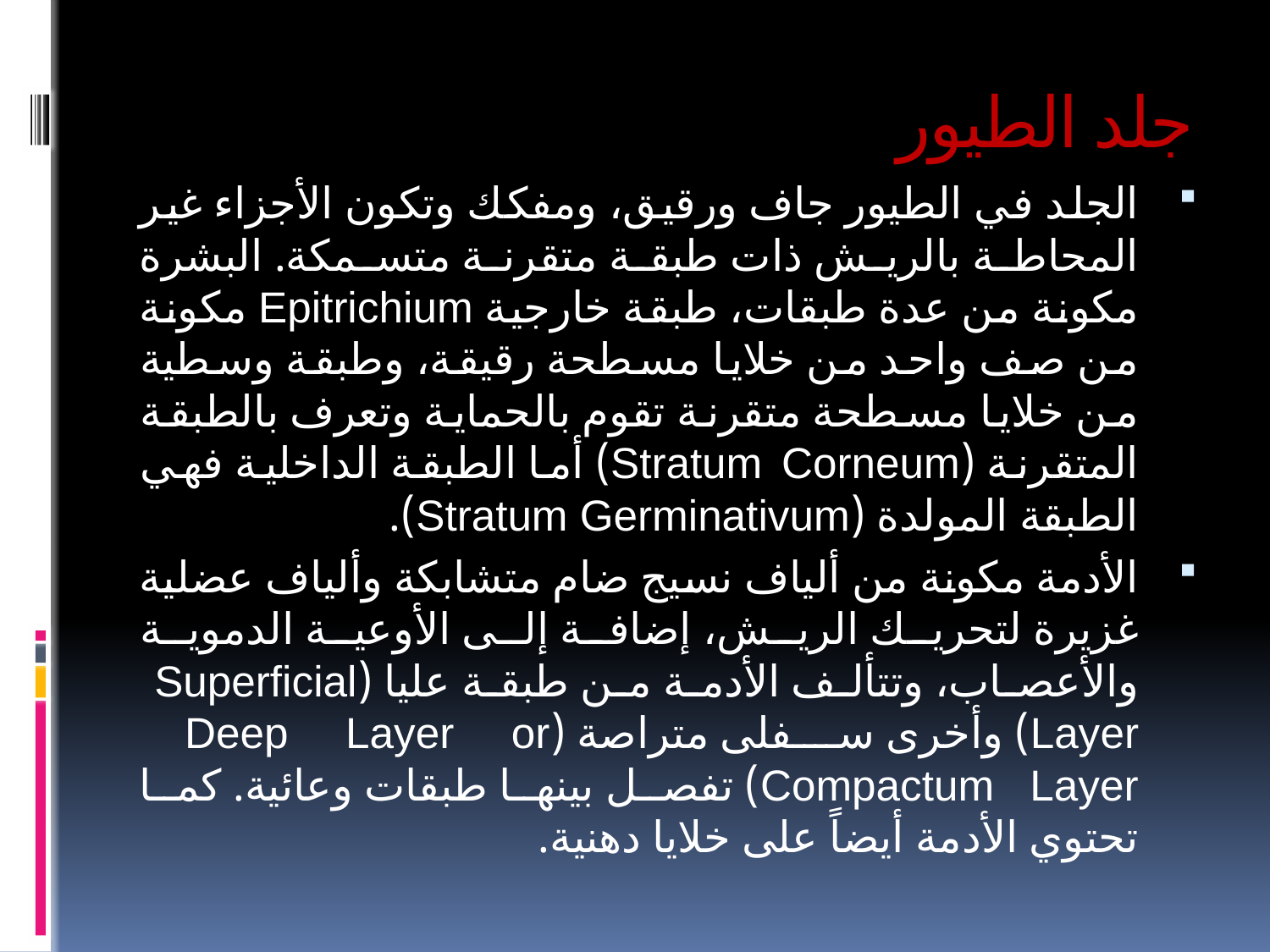

# جلد الطيور
الجلد في الطيور جاف ورقيق، ومفكك وتكون الأجزاء غير المحاطة بالريش ذات طبقة متقرنة متسمكة. البشرة مكونة من عدة طبقات، طبقة خارجية Epitrichium مكونة من صف واحد من خلايا مسطحة رقيقة، وطبقة وسطية من خلايا مسطحة متقرنة تقوم بالحماية وتعرف بالطبقة المتقرنة (Stratum Corneum) أما الطبقة الداخلية فهي الطبقة المولدة (Stratum Germinativum).
الأدمة مكونة من ألياف نسيج ضام متشابكة وألياف عضلية غزيرة لتحريك الريش، إضافة إلى الأوعية الدموية والأعصاب، وتتألف الأدمة من طبقة عليا (Superficial Layer) وأخرى سفلى متراصة (Deep Layer or Compactum Layer) تفصل بينها طبقات وعائية. كما تحتوي الأدمة أيضاً على خلايا دهنية.